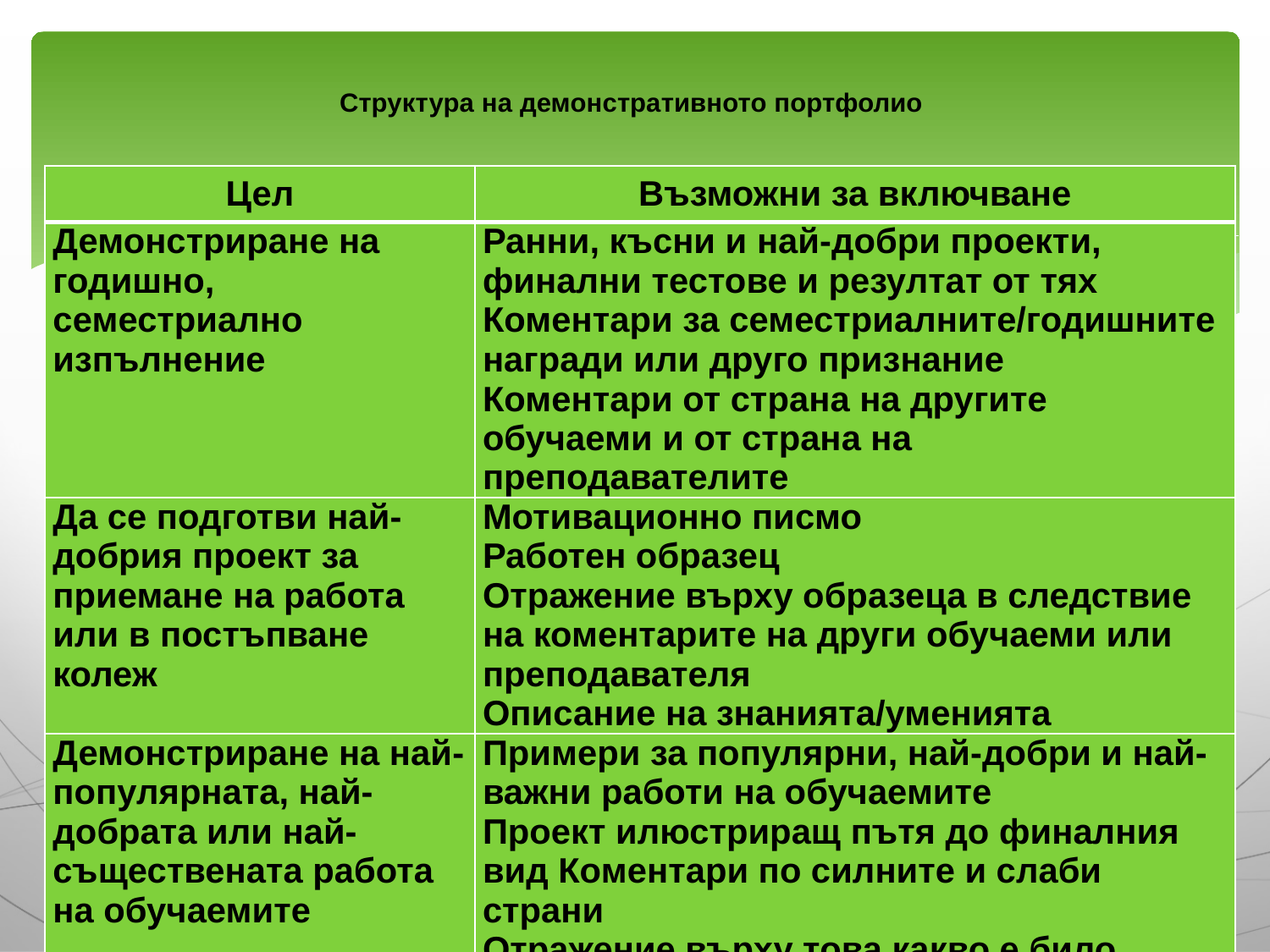

# Структура на демонстративното портфолио
| Цел | Възможни за включване |
| --- | --- |
| Демонстриране на годишно, семестриално изпълнение | Ранни, късни и най-добри проекти, финални тестове и резултат от тях Коментари за семестриалните/годишните награди или друго признание Коментари от страна на другите обучаеми и от страна на преподавателите |
| Да се подготви най-добрия проект за приемане на работа или в постъпване колеж | Мотивационно писмо Работен образец Отражение върху образеца в следствие на коментарите на други обучаеми или преподавателя Описание на знанията/уменията |
| Демонстриране на най-популярната, най-добрата или най-съществената работа на обучаемите | Примери за популярни, най-добри и най-важни работи на обучаемите Проект илюстриращ пътя до финалния вид Коментари по силните и слаби страни Отражение върху това какво е било научено Коментари от други обучаеми и преподаватели |
| Правилно разбиране на склонностите и дарбите на обучаемите | Представителна извадка от настоящата работа Сравнение на работата с осъществените стандарти Самоанализ на настоящите способности Реакция на преподавателя на способностите на обучаемия Определяне на бъдещите цели |